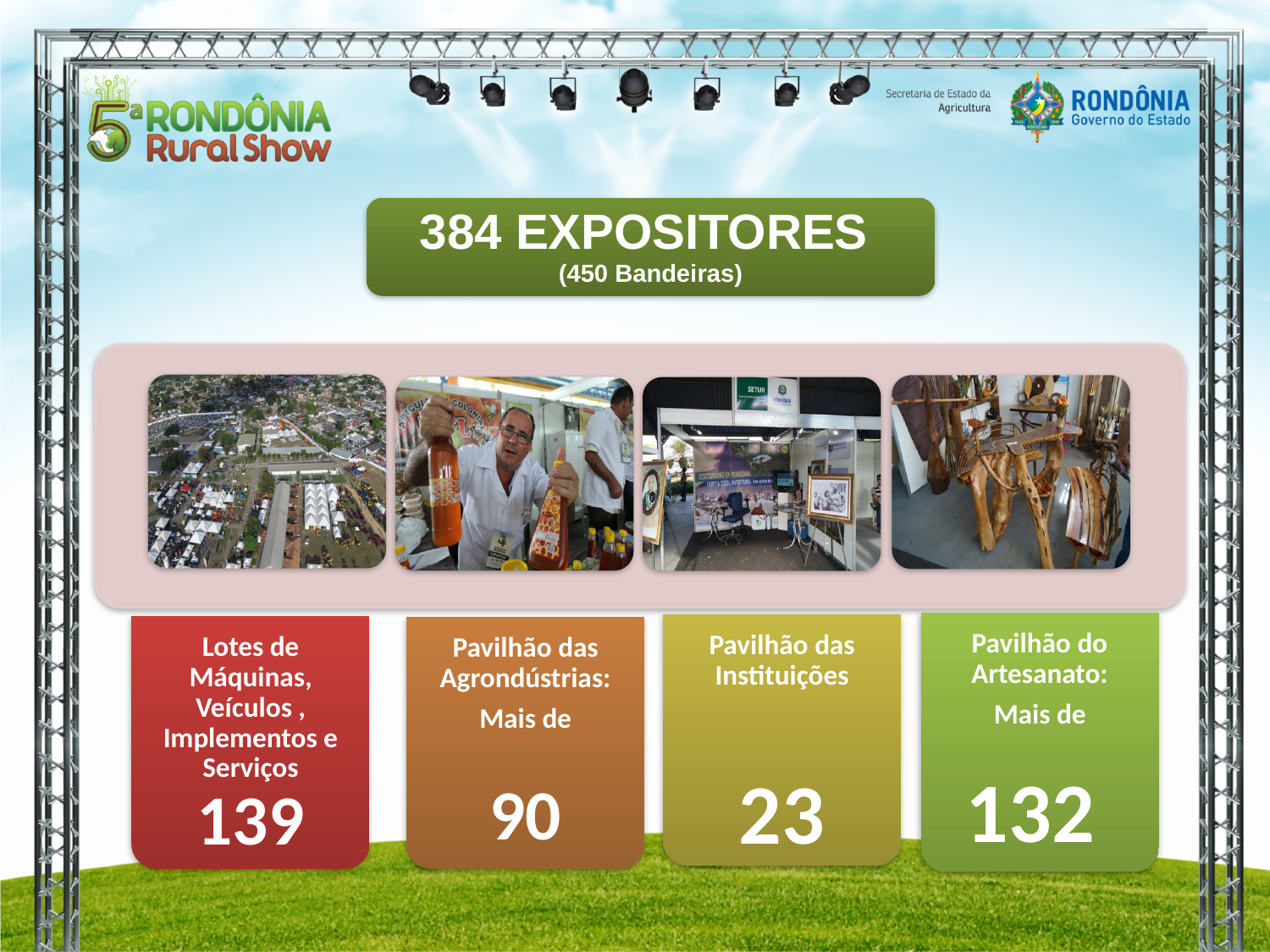

384 EXPOSITORES
(450 Bandeiras)
Lotes de Máquinas, Veículos , Implementos e Serviços
139
Pavilhão das Agrondústrias:
Mais de

90
Pavilhão das Instituições

23
Pavilhão do Artesanato:
Mais de

132